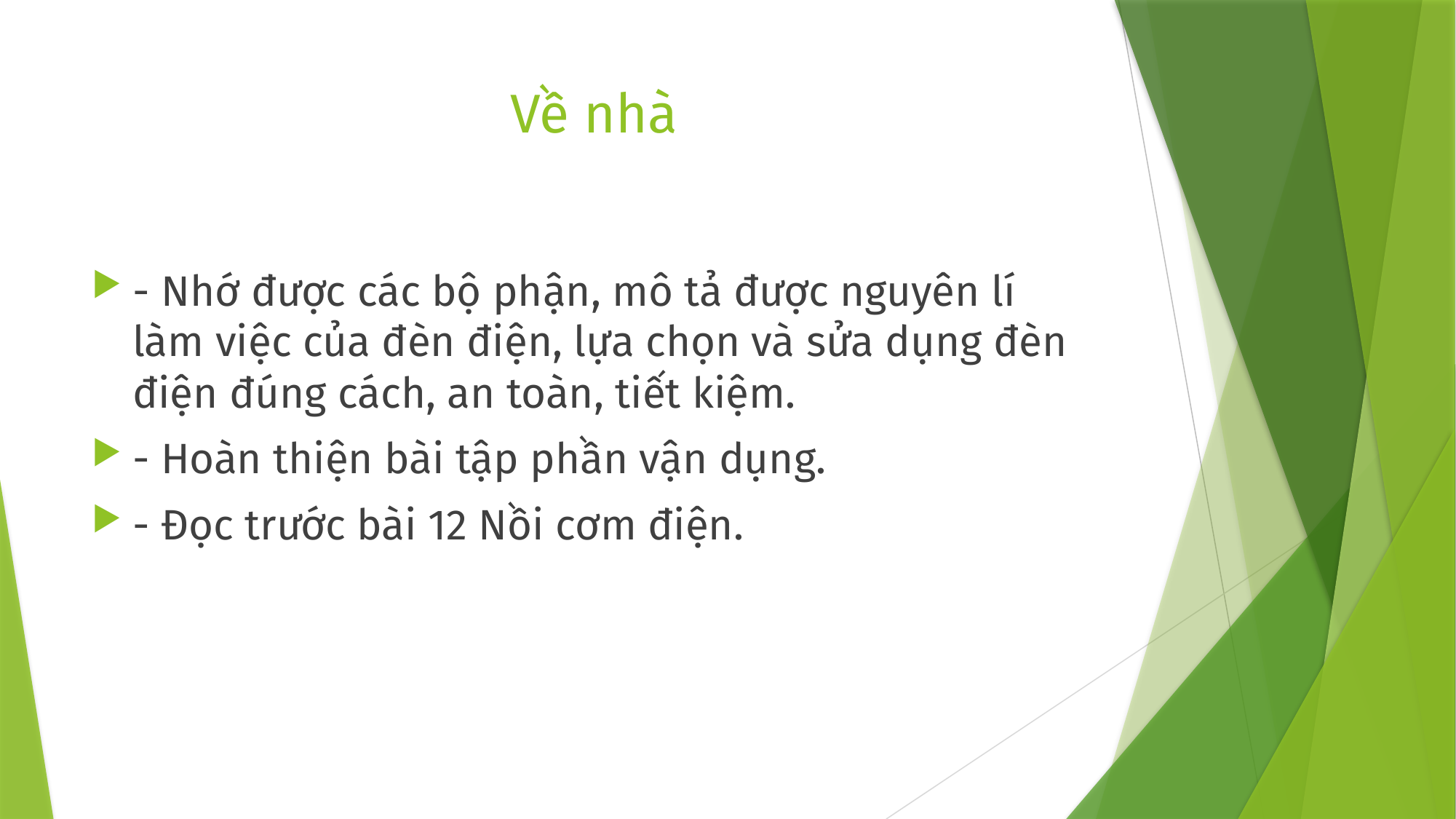

# Về nhà
- Nhớ được các bộ phận, mô tả được nguyên lí làm việc của đèn điện, lựa chọn và sửa dụng đèn điện đúng cách, an toàn, tiết kiệm.
- Hoàn thiện bài tập phần vận dụng.
- Đọc trước bài 12 Nồi cơm điện.